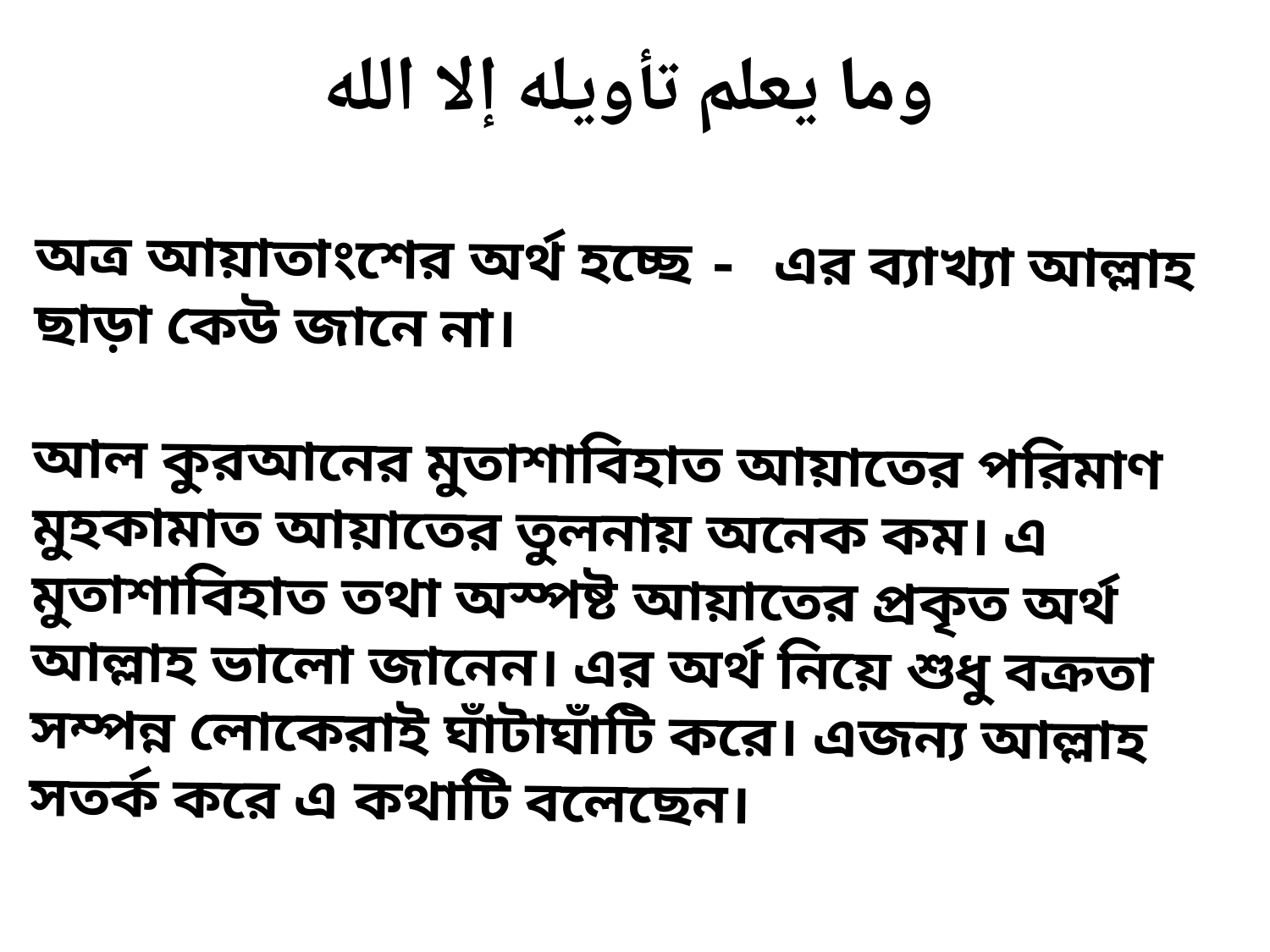

# وما يعلم تأويله إلا الله
অত্র আয়াতাংশের অর্থ হচ্ছে - এর ব্যাখ্যা আল্লাহ ছাড়া কেউ জানে না।

আল কুরআনের মুতাশাবিহাত আয়াতের পরিমাণ মুহকামাত আয়াতের তুলনায় অনেক কম। এ মুতাশাবিহাত তথা অস্পষ্ট আয়াতের প্রকৃত অর্থ আল্লাহ ভালো জানেন। এর অর্থ নিয়ে শুধু বক্রতা সম্পন্ন লোকেরাই ঘাঁটাঘাঁটি করে। এজন্য আল্লাহ সতর্ক করে এ কথাটি বলেছেন।